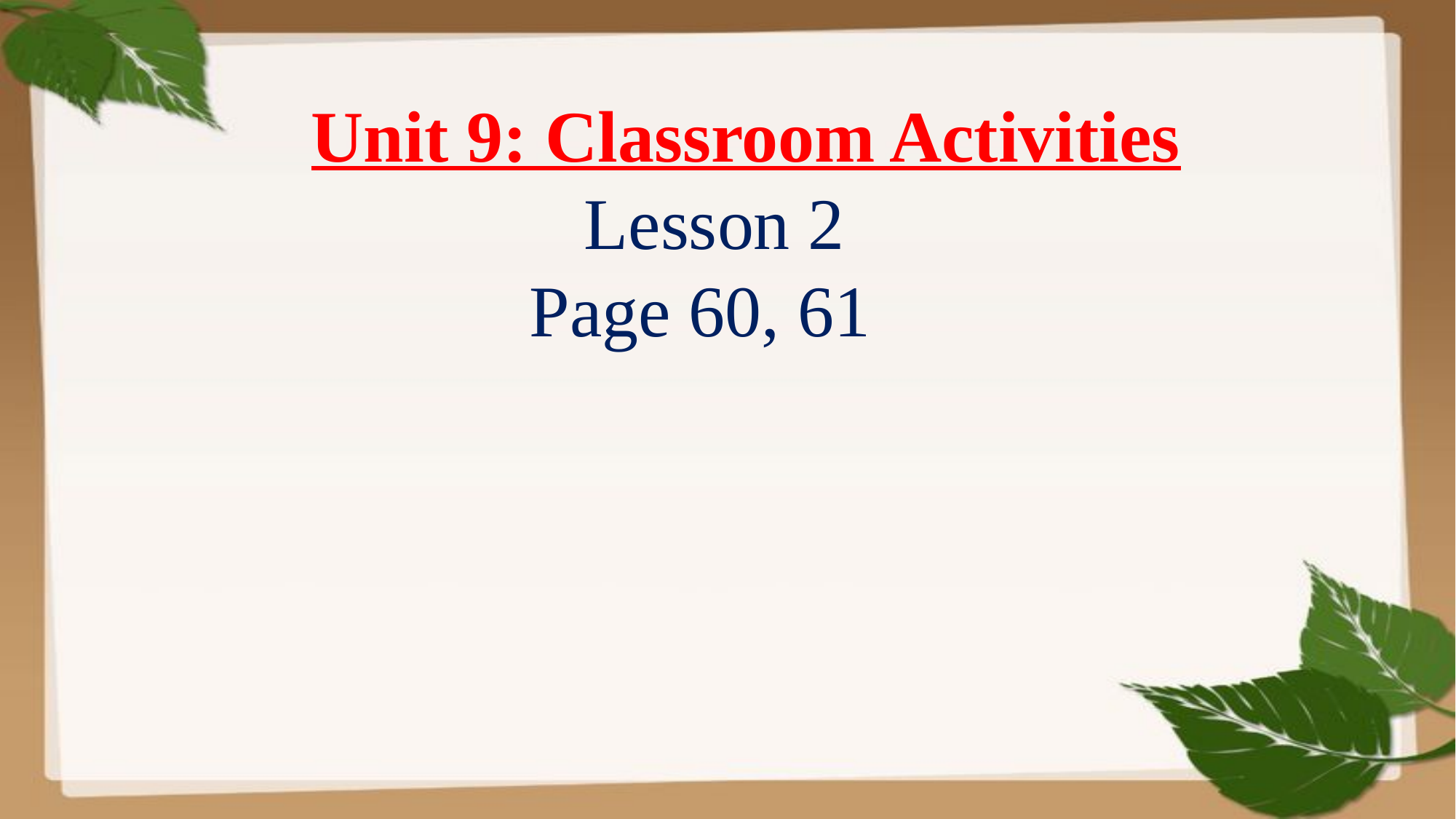

Unit 9: Classroom Activities
               Lesson 2
            Page 60, 61